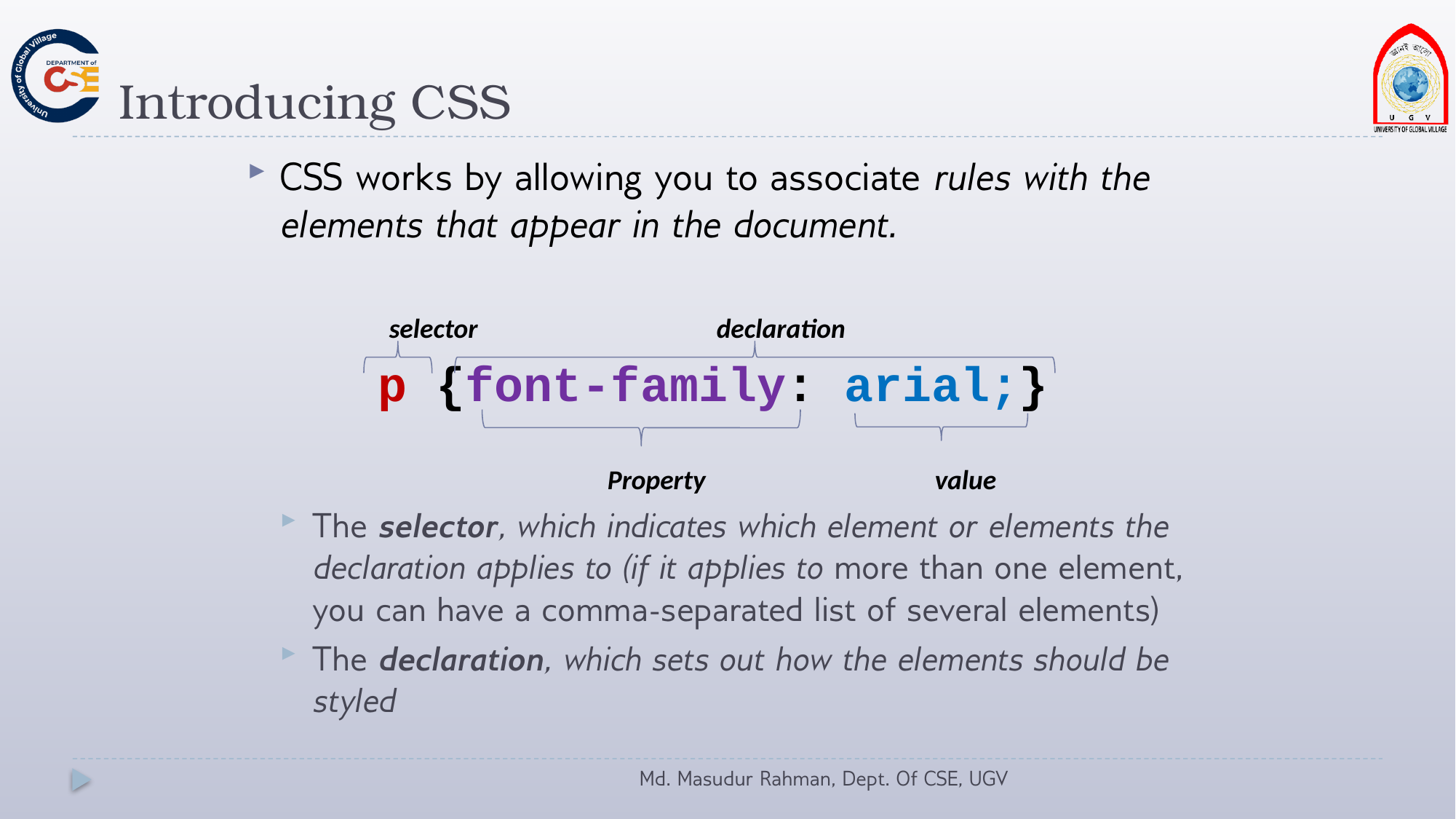

# Introducing CSS

CSS works by allowing you to associate rules with the elements that appear in the document.

		selector			declaration
p {font-family: arial;}

				Property 			value
The selector, which indicates which element or elements the declaration applies to (if it applies to more than one element, you can have a comma-separated list of several elements)
The declaration, which sets out how the elements should be styled

Md. Masudur Rahman, Dept. Of CSE, UGV